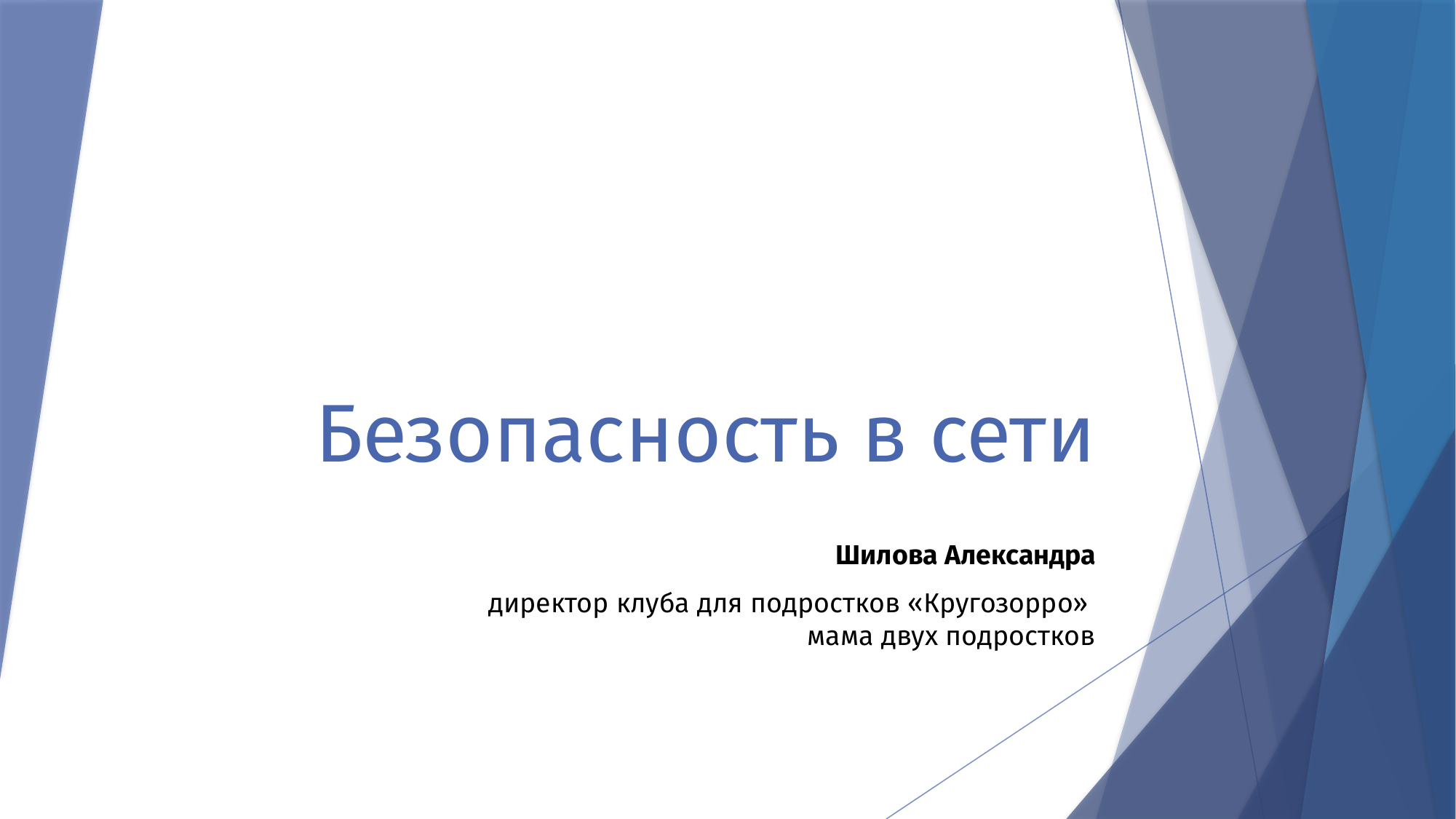

# Безопасность в сети

Шилова Александра
директор клуба для подростков «Кругозорро»
мама двух подростков